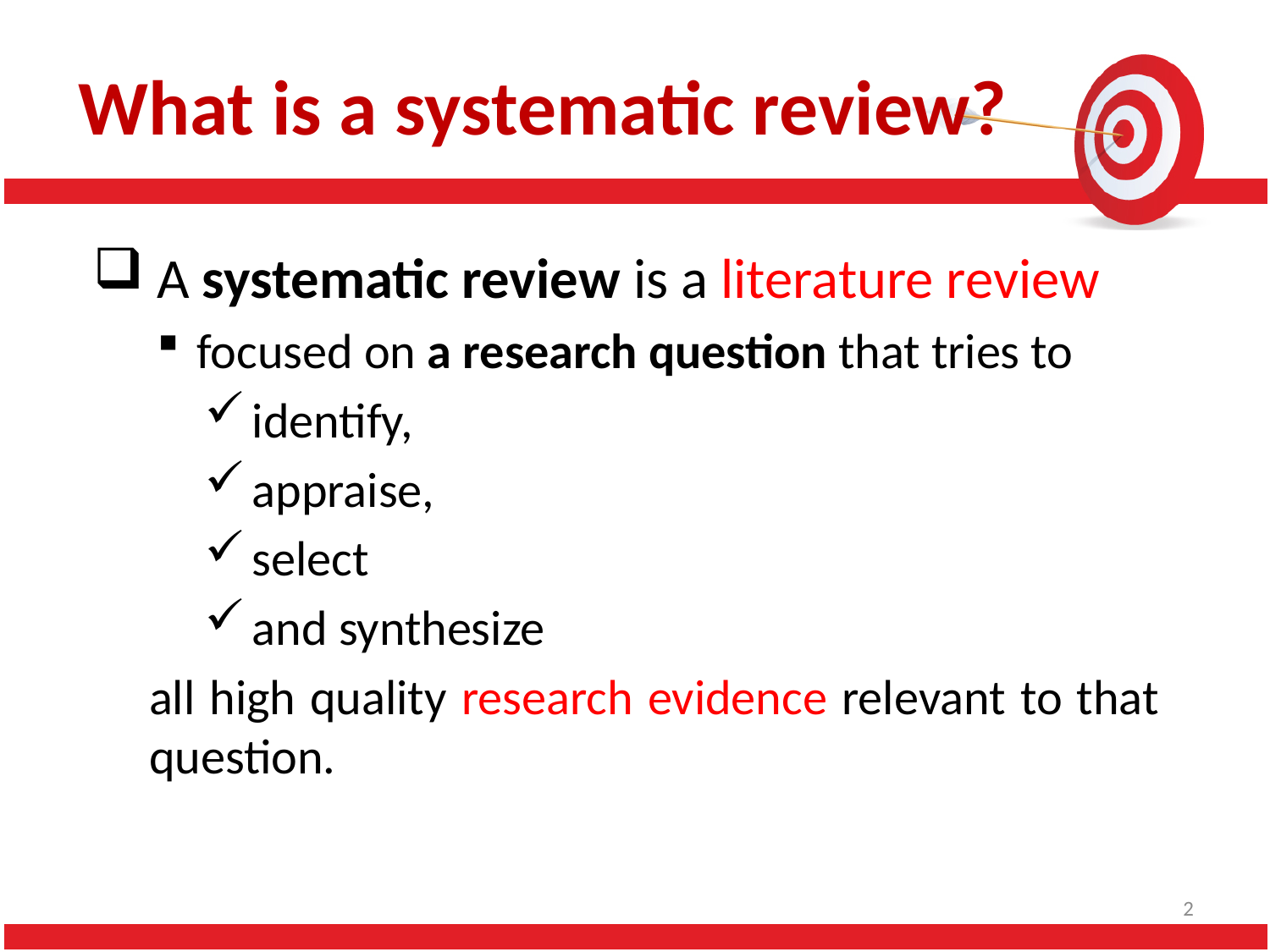

# What is a systematic review?
 A systematic review is a literature review
focused on a research question that tries to
identify,
appraise,
select
and synthesize
all high quality research evidence relevant to that question.
2